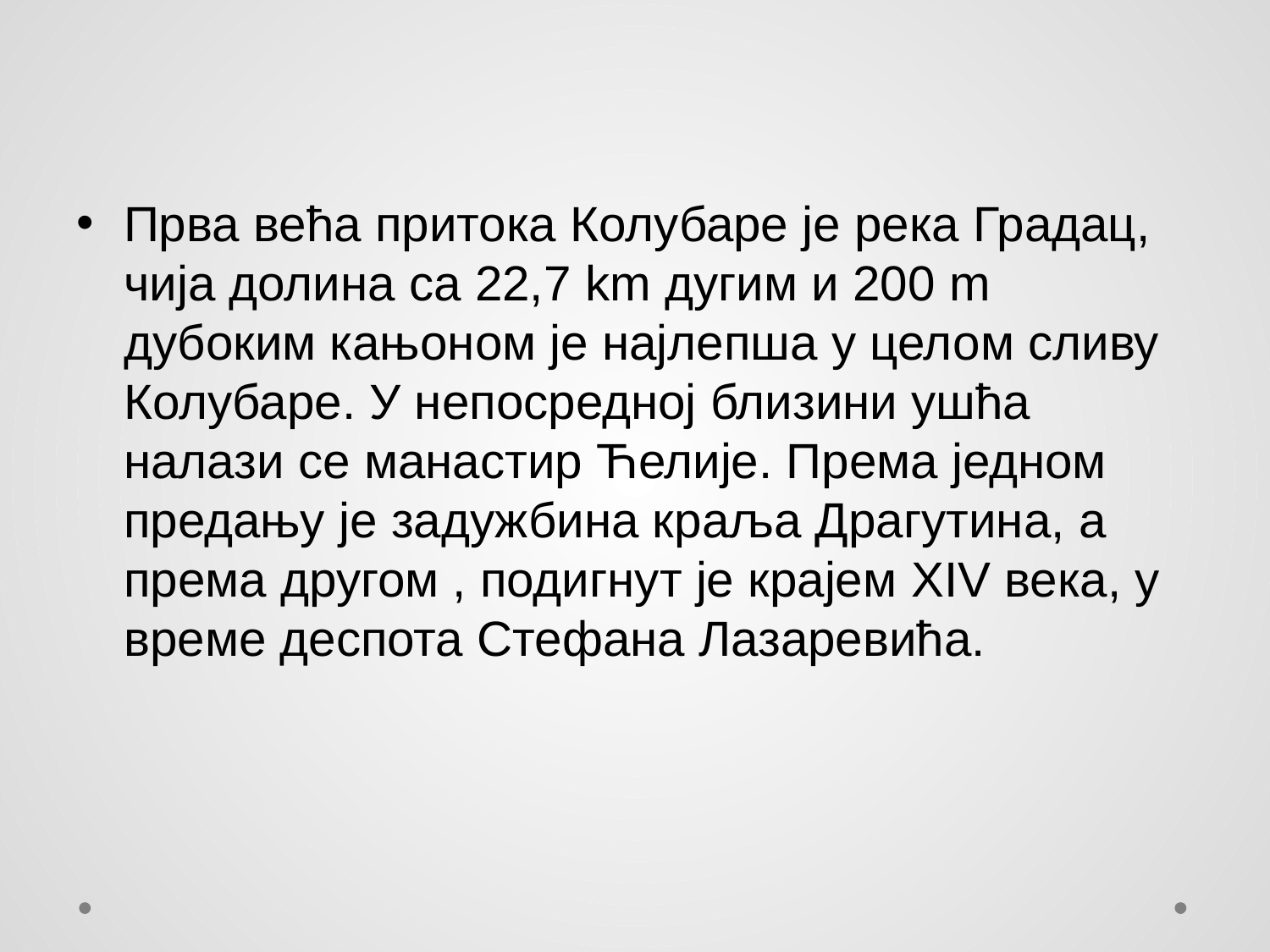

Прва већа притока Колубаре је река Градац, чија долина са 22,7 km дугим и 200 m дубоким кањоном је најлепша у целом сливу Колубаре. У непосредној близини ушћа налази се манастир Ћелије. Према једном предању је задужбина краља Драгутина, а према другом , подигнут је крајем XIV века, у време деспота Стефана Лазаревића.